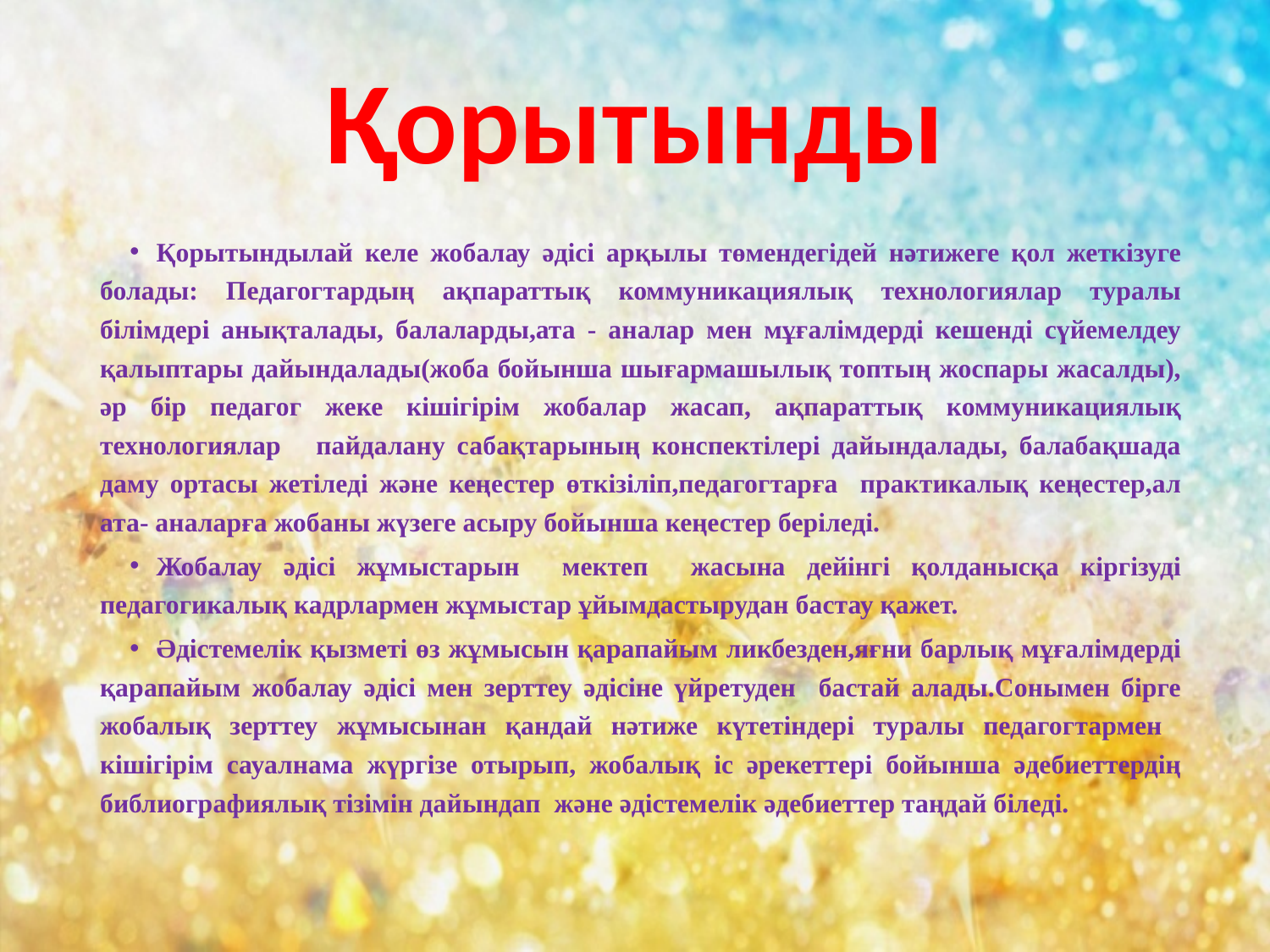

# Қорытынды
Қорытындылай келе жобалау әдісі арқылы төмендегідей нәтижеге қол жеткізуге болады: Педагогтардың ақпараттық коммуникациялық технологиялар туралы білімдері анықталады, балаларды,ата - аналар мен мұғалімдерді кешенді сүйемелдеу қалыптары дайындалады(жоба бойынша шығармашылық топтың жоспары жасалды), әр бір педагог жеке кішігірім жобалар жасап, ақпараттық коммуникациялық технологиялар   пайдалану сабақтарының конспектілері дайындалады, балабақшада даму ортасы жетіледі және кеңестер өткізіліп,педагогтарға  практикалық кеңестер,ал ата- аналарға жобаны жүзеге асыру бойынша кеңестер беріледі.
Жобалау әдісі жұмыстарын  мектеп  жасына дейінгі қолданысқа кіргізуді педагогикалық кадрлармен жұмыстар ұйымдастырудан бастау қажет.
Әдістемелік қызметі өз жұмысын қарапайым ликбезден,яғни барлық мұғалімдерді қарапайым жобалау әдісі мен зерттеу әдісіне үйретуден  бастай алады.Сонымен бірге жобалық зерттеу жұмысынан қандай нәтиже күтетіндері туралы педагогтармен  кішігірім сауалнама жүргізе отырып, жобалық іс әрекеттері бойынша әдебиеттердің библиографиялық тізімін дайындап  және әдістемелік әдебиеттер таңдай біледі.